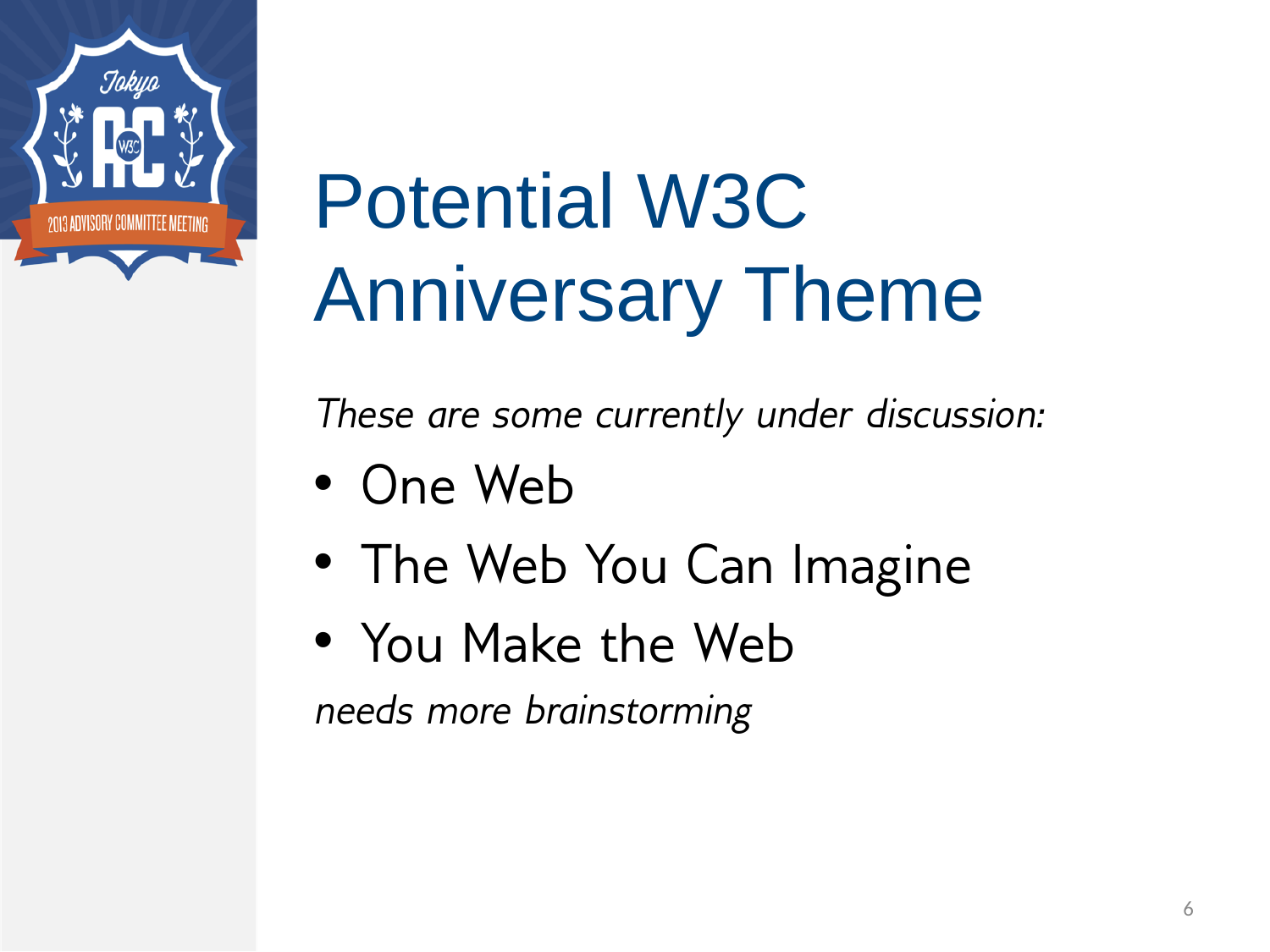

# Potential W3C Anniversary Theme
These are some currently under discussion:
One Web
The Web You Can Imagine
You Make the Web
needs more brainstorming

6